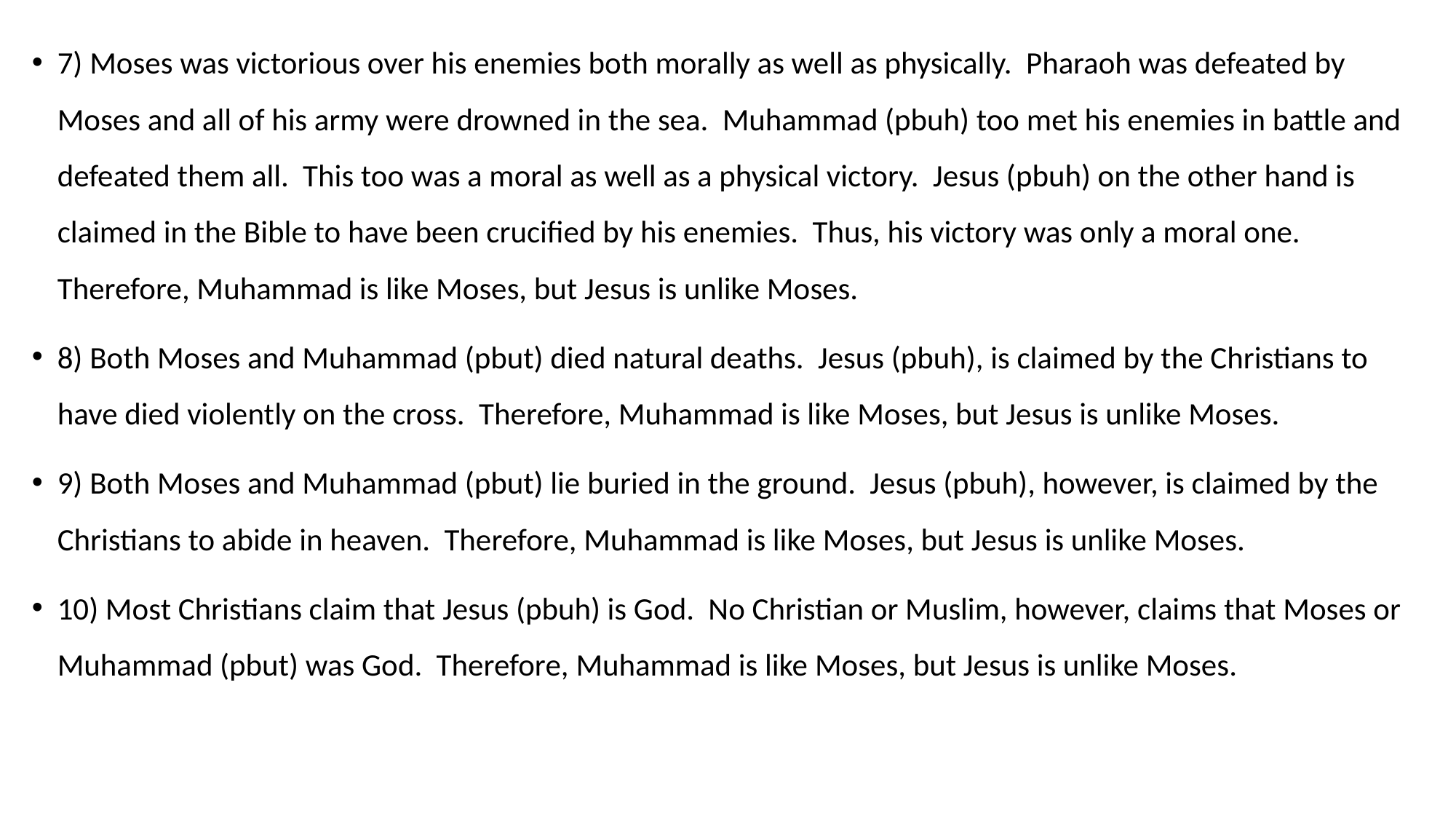

7) Moses was victorious over his enemies both morally as well as physically.  Pharaoh was defeated by Moses and all of his army were drowned in the sea.  Muhammad (pbuh) too met his enemies in battle and defeated them all.  This too was a moral as well as a physical victory.  Jesus (pbuh) on the other hand is claimed in the Bible to have been crucified by his enemies.  Thus, his victory was only a moral one. Therefore, Muhammad is like Moses, but Jesus is unlike Moses.
8) Both Moses and Muhammad (pbut) died natural deaths.  Jesus (pbuh), is claimed by the Christians to have died violently on the cross.  Therefore, Muhammad is like Moses, but Jesus is unlike Moses.
9) Both Moses and Muhammad (pbut) lie buried in the ground.  Jesus (pbuh), however, is claimed by the Christians to abide in heaven.  Therefore, Muhammad is like Moses, but Jesus is unlike Moses.
10) Most Christians claim that Jesus (pbuh) is God.  No Christian or Muslim, however, claims that Moses or Muhammad (pbut) was God.  Therefore, Muhammad is like Moses, but Jesus is unlike Moses.